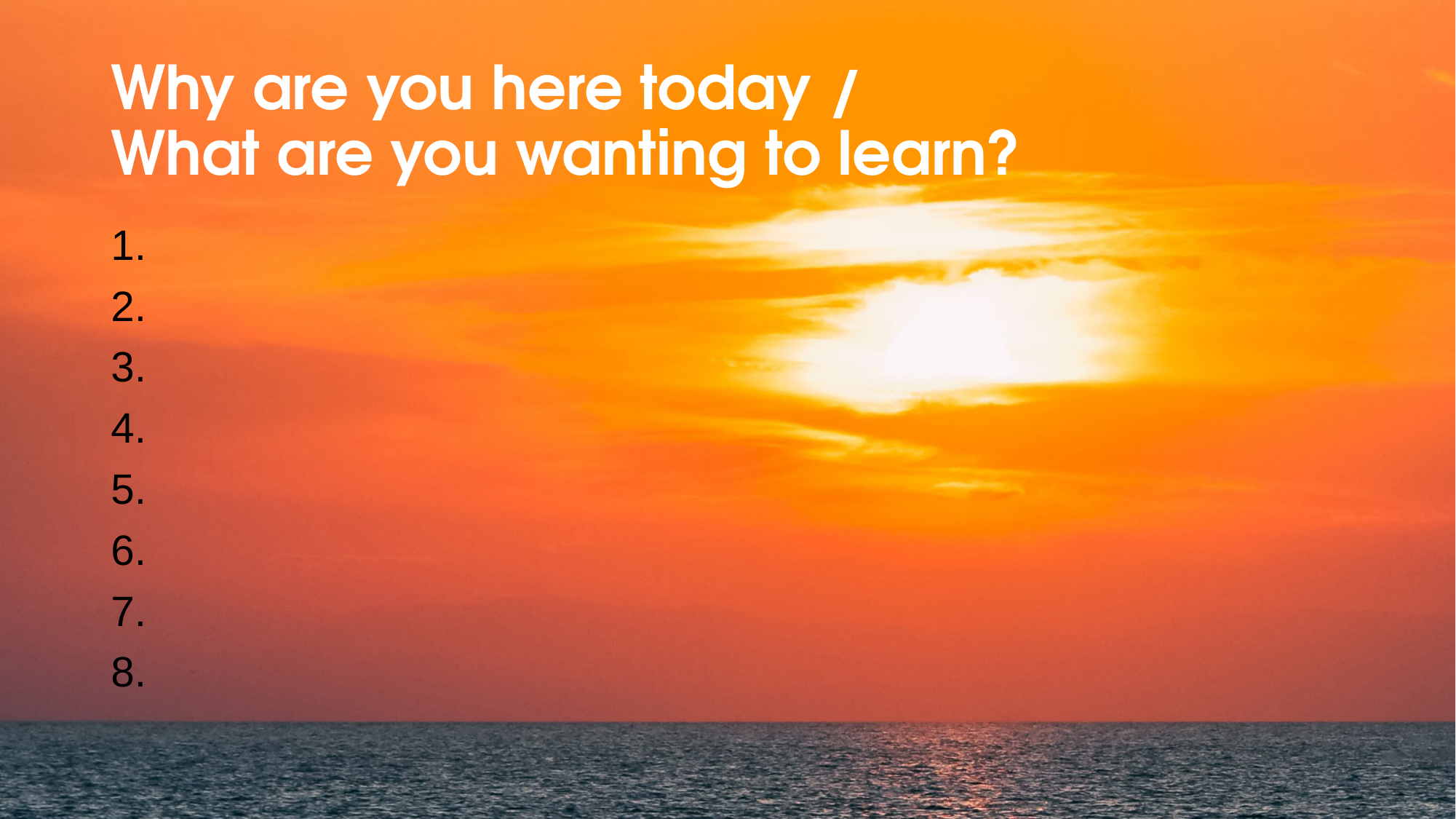

# Why are you here today / What are you wanting to learn?